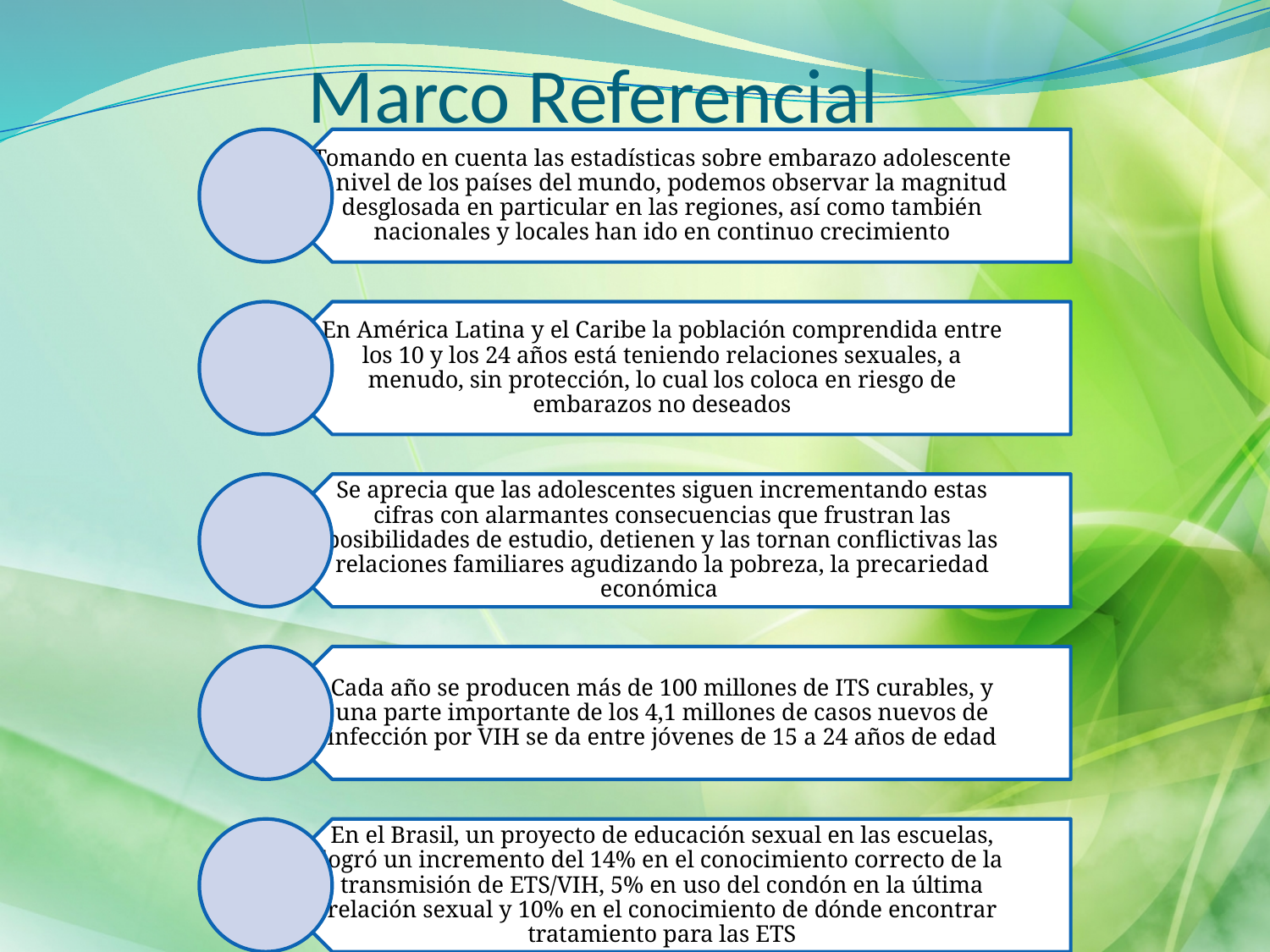

# Marco Referencial
Tomando en cuenta las estadísticas sobre embarazo adolescente a nivel de los países del mundo, podemos observar la magnitud desglosada en particular en las regiones, así como también nacionales y locales han ido en continuo crecimiento
En América Latina y el Caribe la población comprendida entre los 10 y los 24 años está teniendo relaciones sexuales, a menudo, sin protección, lo cual los coloca en riesgo de embarazos no deseados
Se aprecia que las adolescentes siguen incrementando estas cifras con alarmantes consecuencias que frustran las posibilidades de estudio, detienen y las tornan conflictivas las relaciones familiares agudizando la pobreza, la precariedad económica
Cada año se producen más de 100 millones de ITS curables, y una parte importante de los 4,1 millones de casos nuevos de infección por VIH se da entre jóvenes de 15 a 24 años de edad
En el Brasil, un proyecto de educación sexual en las escuelas, logró un incremento del 14% en el conocimiento correcto de la transmisión de ETS/VIH, 5% en uso del condón en la última relación sexual y 10% en el conocimiento de dónde encontrar tratamiento para las ETS